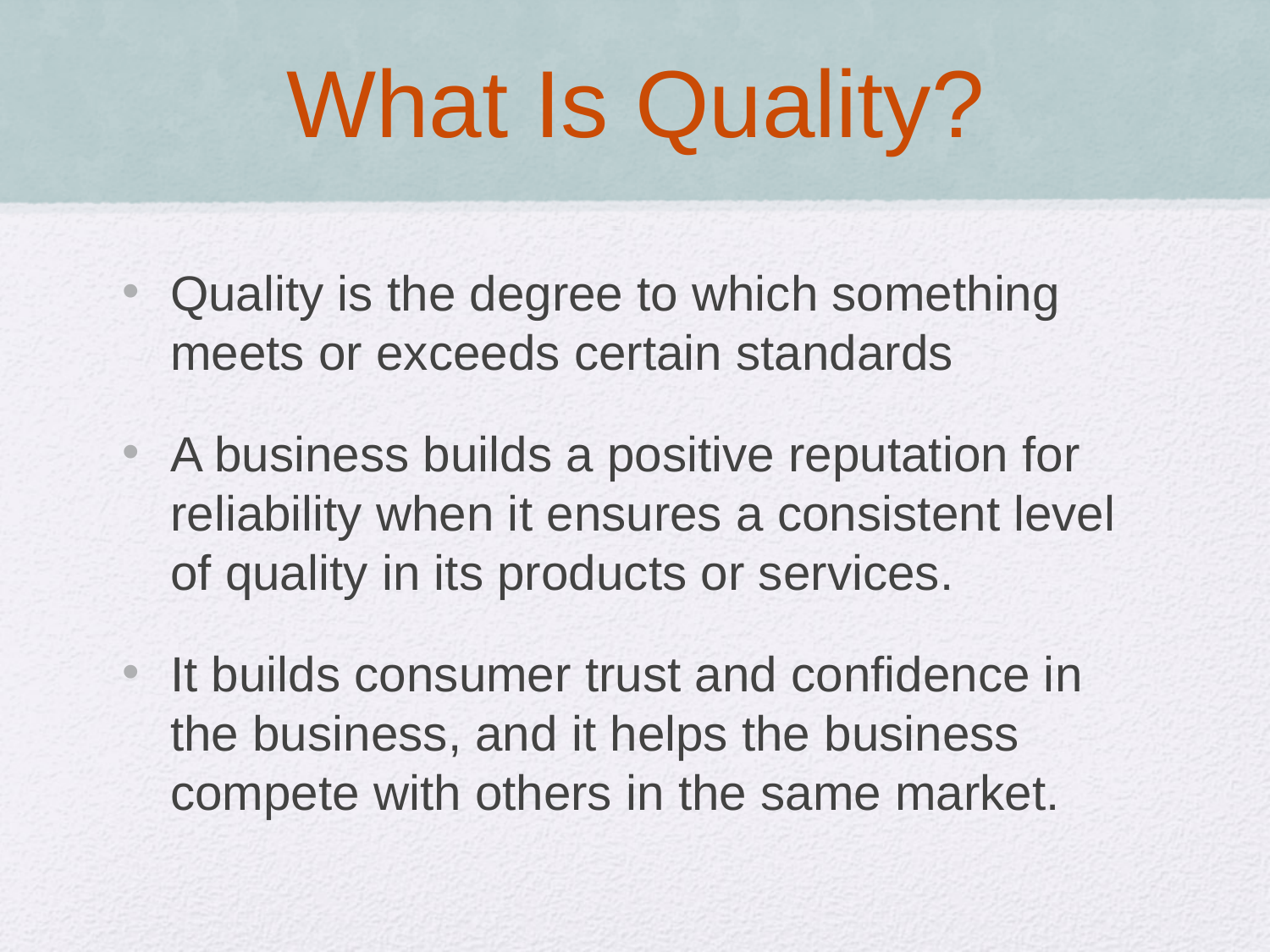

# What Is Quality?
Quality is the degree to which something meets or exceeds certain standards
A business builds a positive reputation for reliability when it ensures a consistent level of quality in its products or services.
It builds consumer trust and confidence in the business, and it helps the business compete with others in the same market.